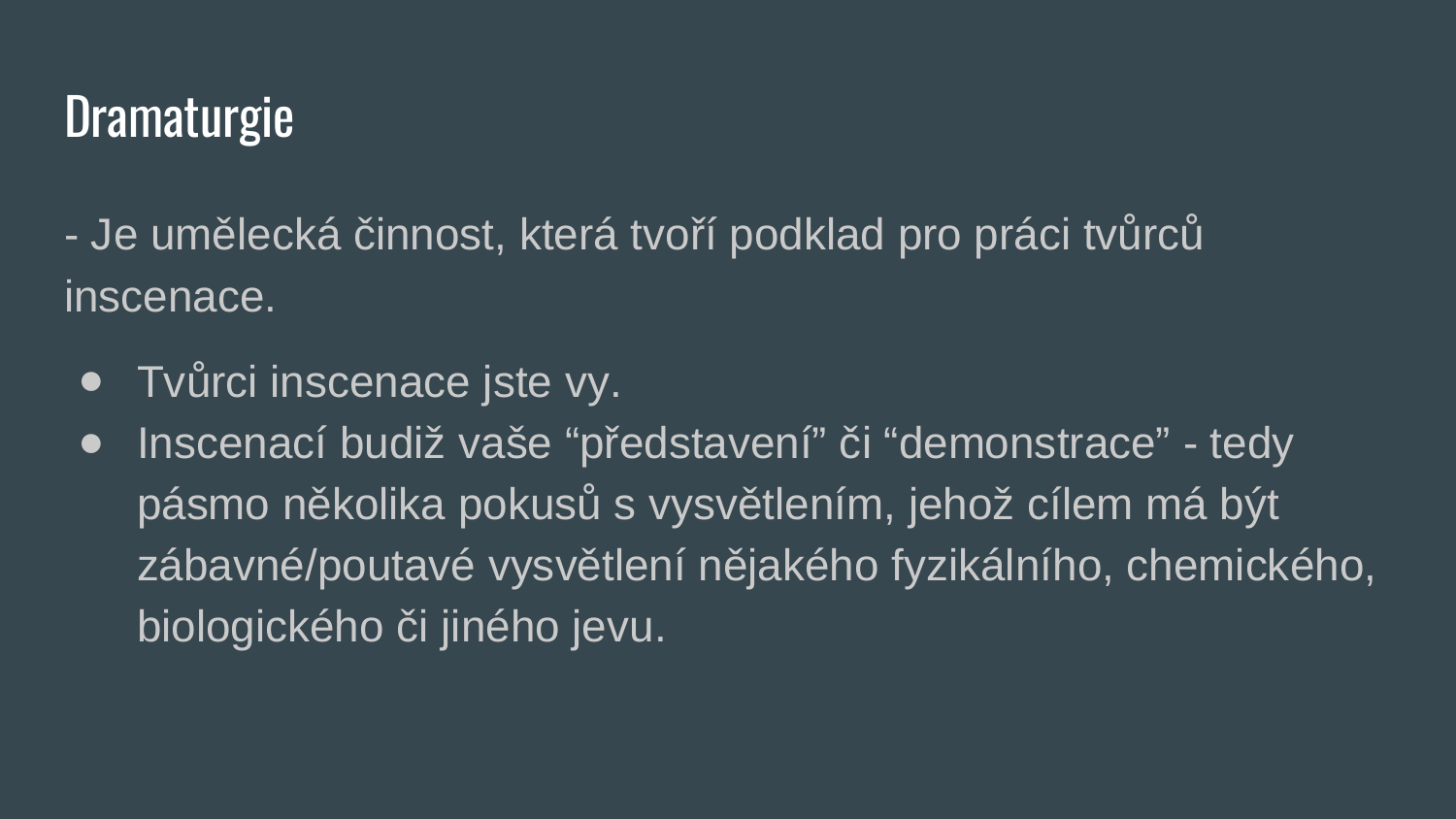

# Dramaturgie
- Je umělecká činnost, která tvoří podklad pro práci tvůrců inscenace.
Tvůrci inscenace jste vy.
Inscenací budiž vaše “představení” či “demonstrace” - tedy pásmo několika pokusů s vysvětlením, jehož cílem má být zábavné/poutavé vysvětlení nějakého fyzikálního, chemického, biologického či jiného jevu.